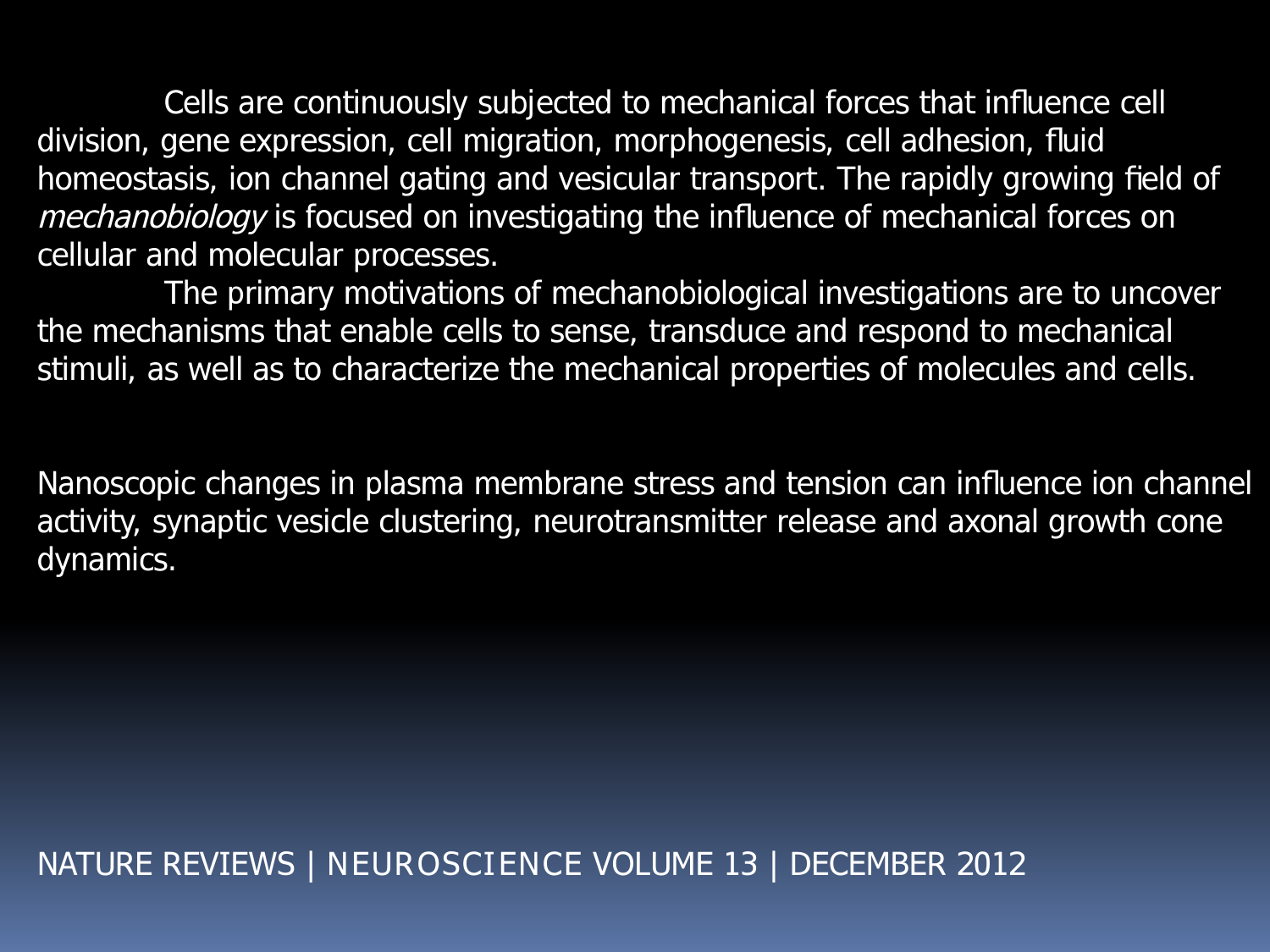

Cells are continuously subjected to mechanical forces that influence cell division, gene expression, cell migration, morphogenesis, cell adhesion, fluid homeostasis, ion channel gating and vesicular transport. The rapidly growing field of mechanobiology is focused on investigating the influence of mechanical forces on cellular and molecular processes.
	The primary motivations of mechanobiological investigations are to uncover the mechanisms that enable cells to sense, transduce and respond to mechanical stimuli, as well as to characterize the mechanical properties of molecules and cells.

Nanoscopic changes in plasma membrane stress and tension can influence ion channel activity, synaptic vesicle clustering, neurotransmitter release and axonal growth cone dynamics.

NATURE REVIEWS | NEUROSCIENCE VOLUME 13 | DECEMBER 2012